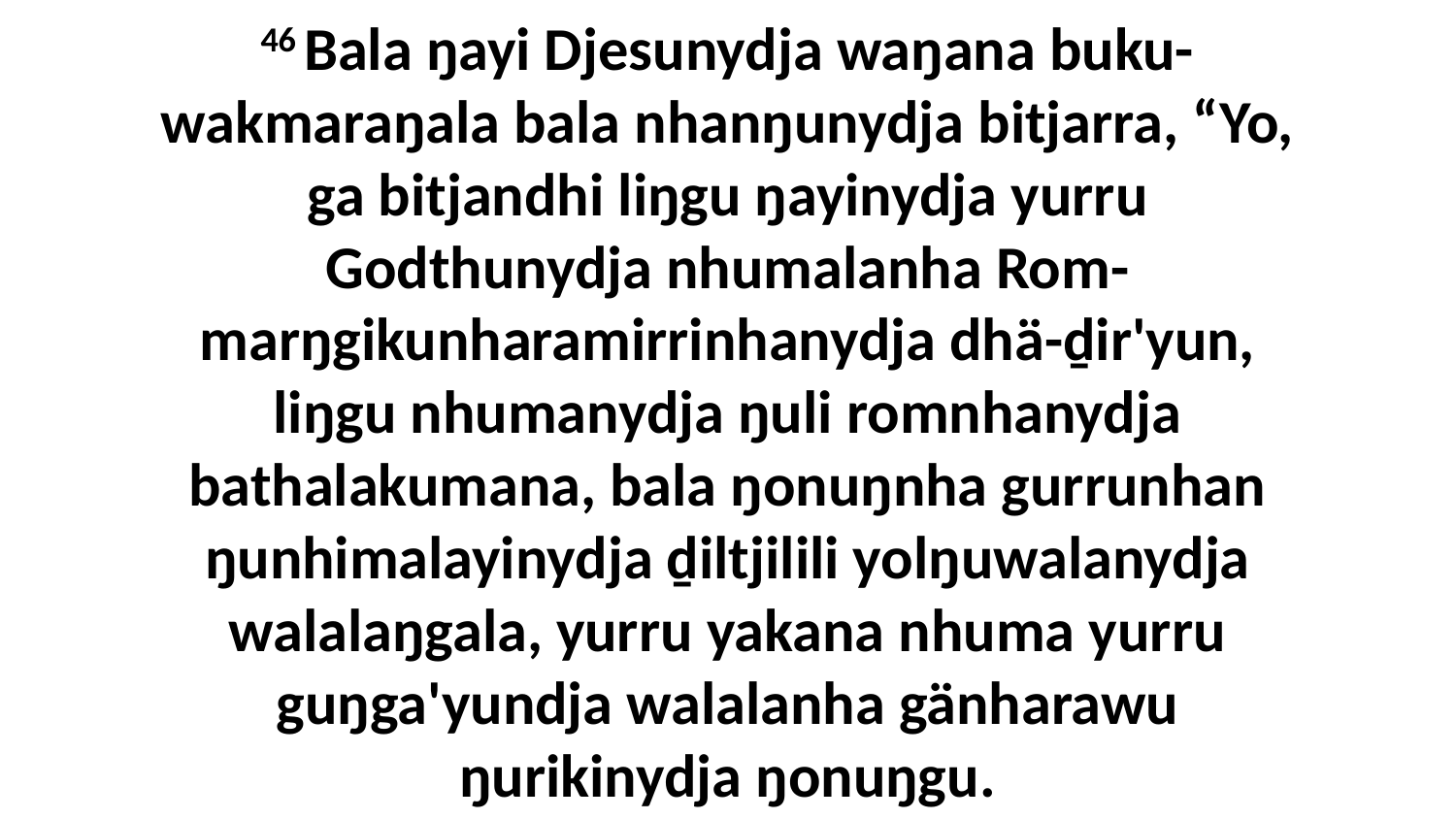

46 Bala ŋayi Djesunydja waŋana buku-wakmaraŋala bala nhanŋunydja bitjarra, “Yo, ga bitjandhi liŋgu ŋayinydja yurru Godthunydja nhumalanha Rom-marŋgikunharamirrinhanydja dhä-ḏir'yun, liŋgu nhumanydja ŋuli romnhanydja bathalakumana, bala ŋonuŋnha gurrunhan ŋunhimalayinydja ḏiltjilili yolŋuwalanydja walalaŋgala, yurru yakana nhuma yurru guŋga'yundja walalanha gänharawu ŋurikinydja ŋonuŋgu.